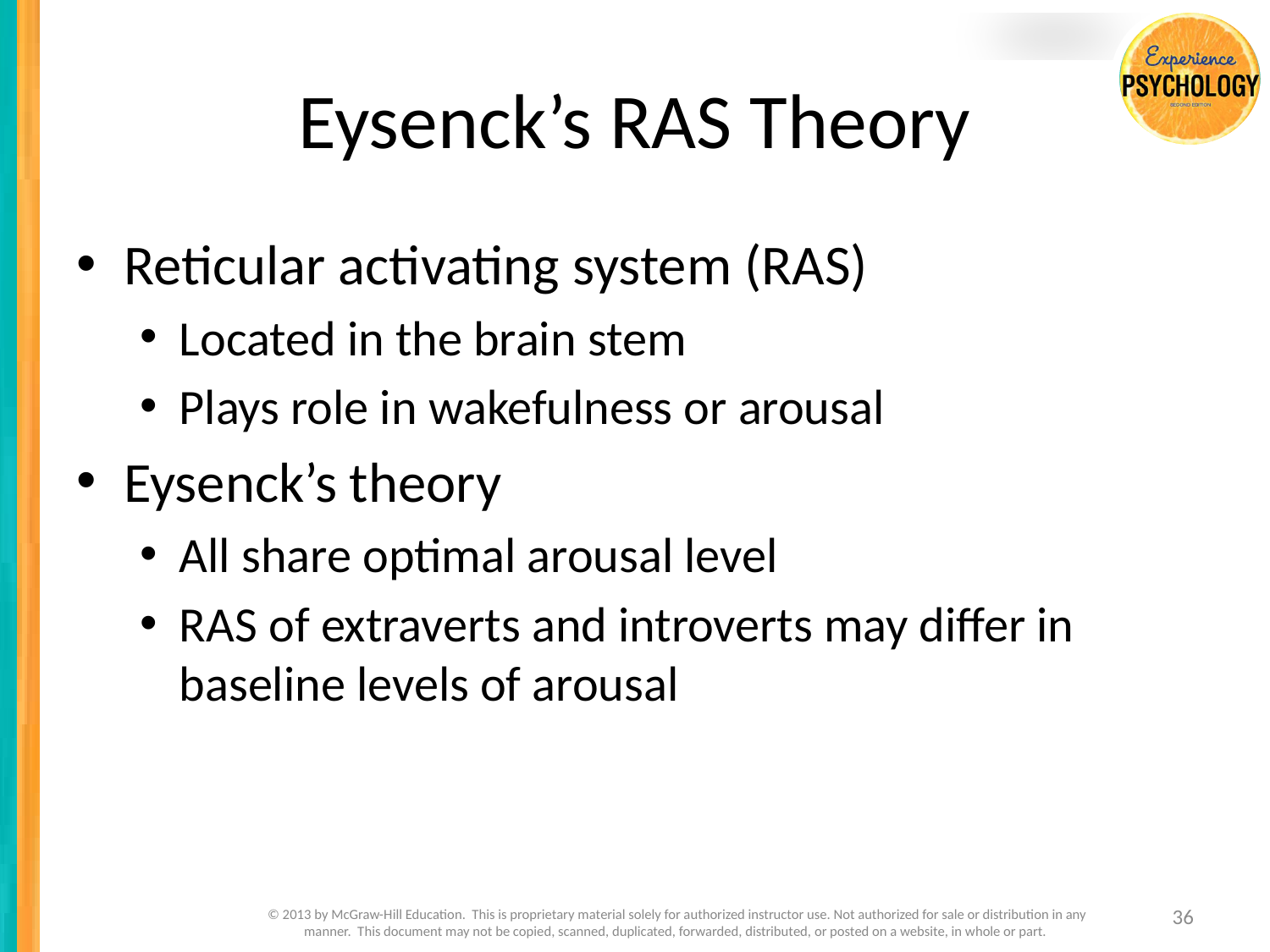

# Eysenck’s RAS Theory
Reticular activating system (RAS)
Located in the brain stem
Plays role in wakefulness or arousal
Eysenck’s theory
All share optimal arousal level
RAS of extraverts and introverts may differ in baseline levels of arousal

36